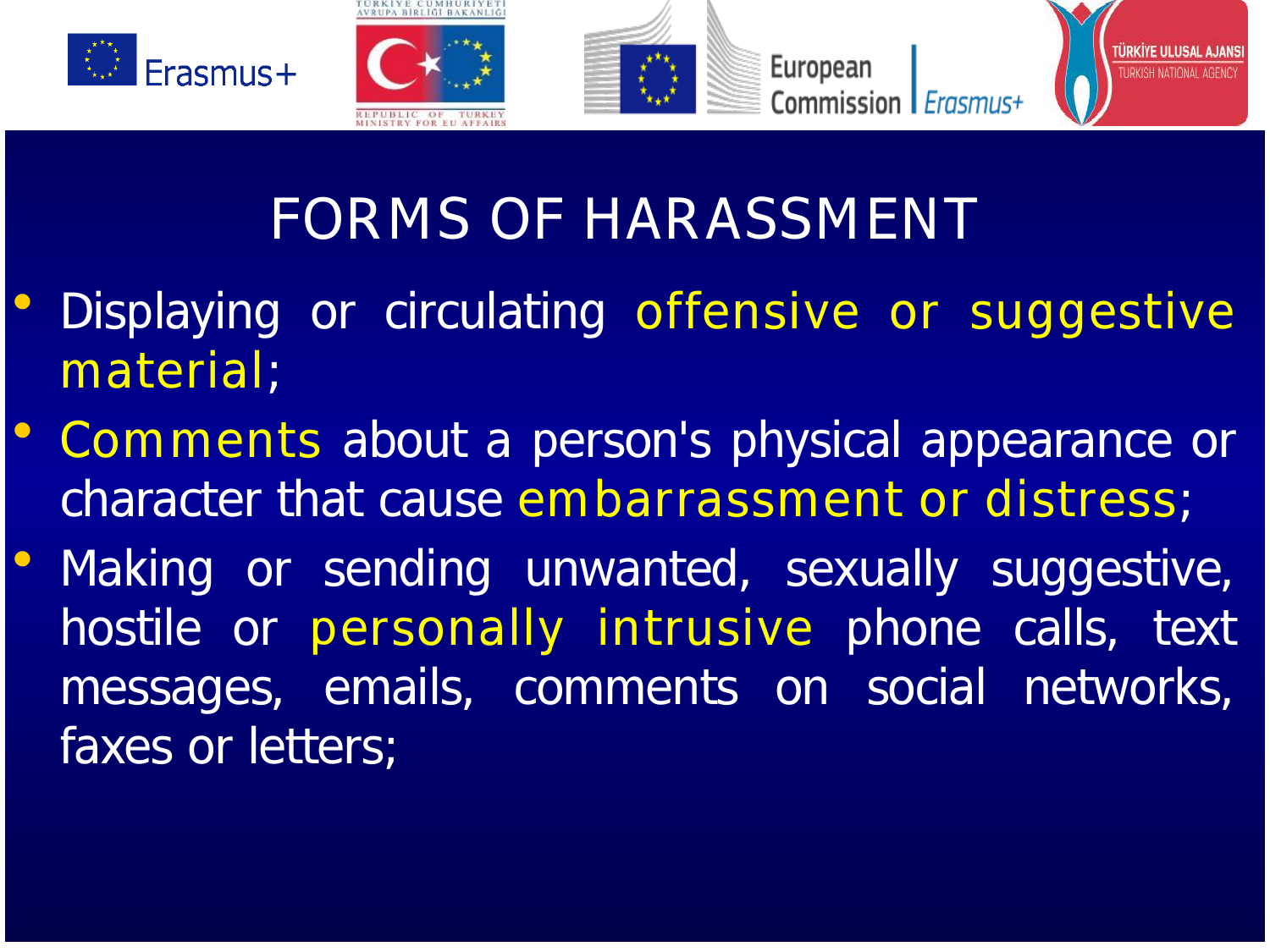

FORMS OF HARASSMENT

Displaying or circulating offensive or suggestive material;
Comments about a person's physical appearance or character that cause embarrassment or distress;
Making or sending unwanted, sexually suggestive, hostile or personally intrusive phone calls, text messages, emails, comments on social networks, faxes or letters;